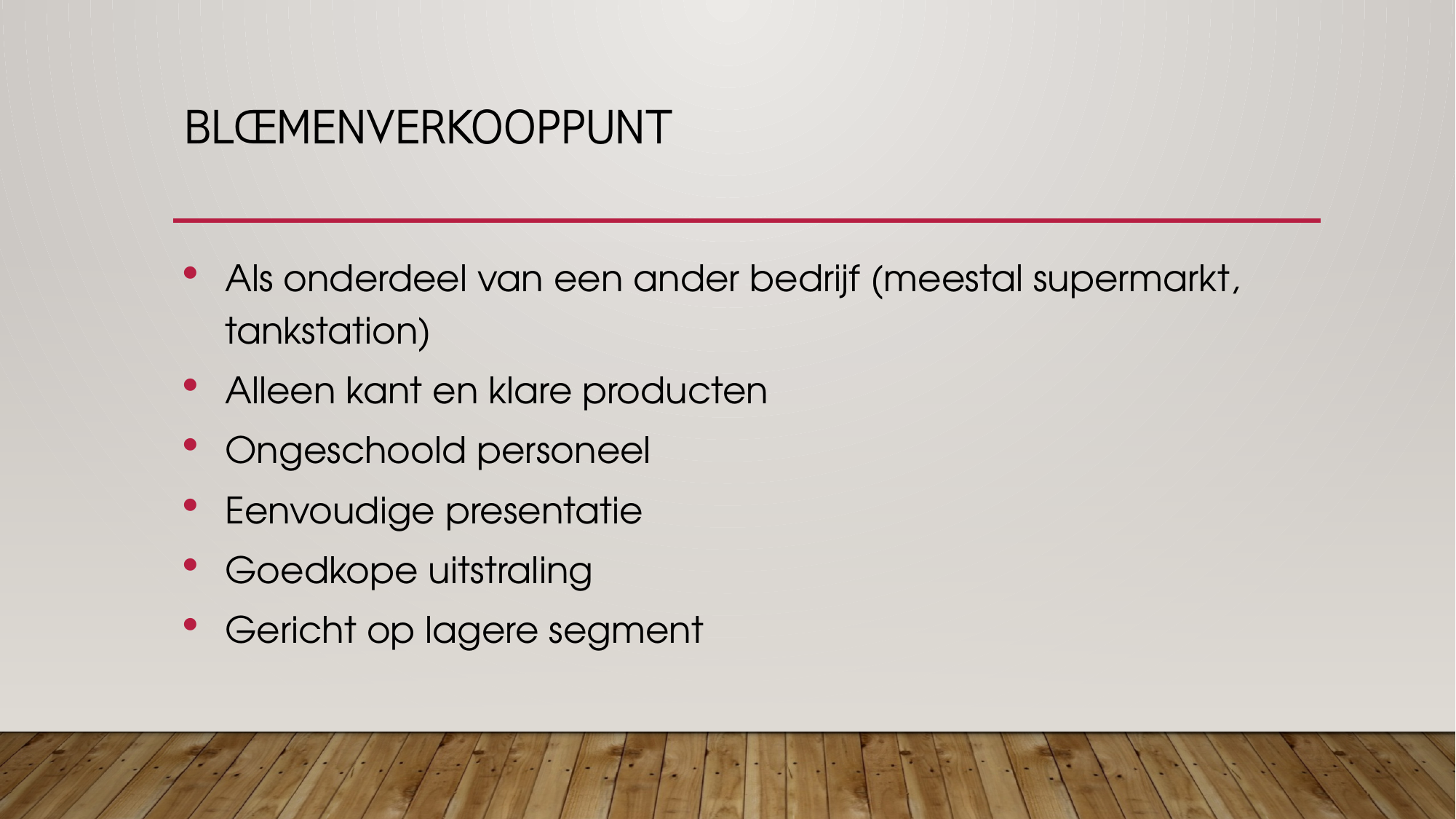

# bloemenverkooppunt
Als onderdeel van een ander bedrijf (meestal supermarkt, tankstation)
Alleen kant en klare producten
Ongeschoold personeel
Eenvoudige presentatie
Goedkope uitstraling
Gericht op lagere segment